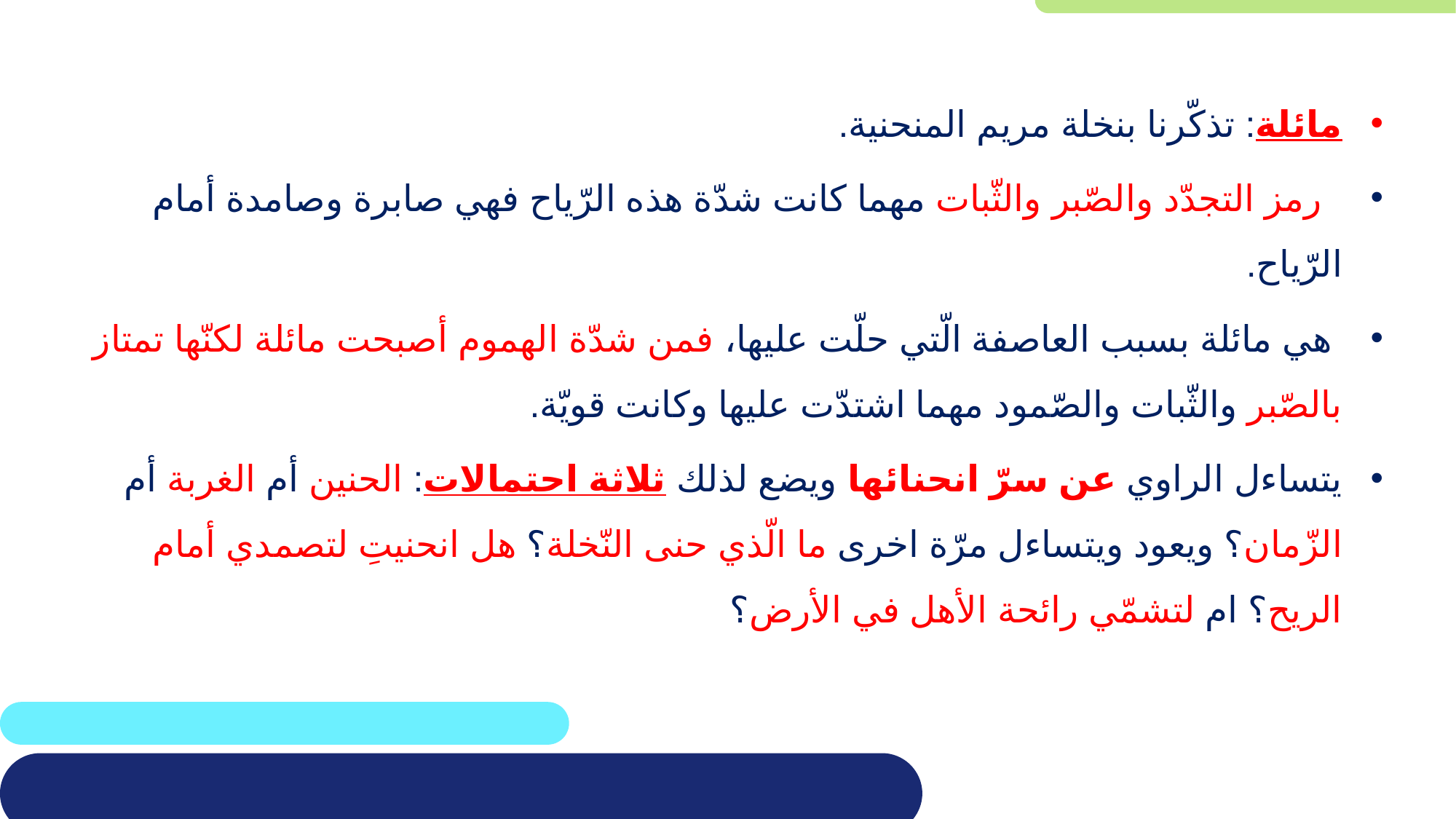

مائلة: تذكّرنا بنخلة مريم المنحنية.
  رمز التجدّد والصّبر والثّبات مهما كانت شدّة هذه الرّياح فهي صابرة وصامدة أمام الرّياح.
 هي مائلة بسبب العاصفة الّتي حلّت عليها، فمن شدّة الهموم أصبحت مائلة لكنّها تمتاز بالصّبر والثّبات والصّمود مهما اشتدّت عليها وكانت قويّة.
يتساءل الراوي عن سرّ انحنائها ويضع لذلك ثلاثة احتمالات: الحنين أم الغربة أم الزّمان؟ ويعود ويتساءل مرّة اخرى ما الّذي حنى النّخلة؟ هل انحنيتِ لتصمدي أمام الريح؟ ام لتشمّي رائحة الأهل في الأرض؟